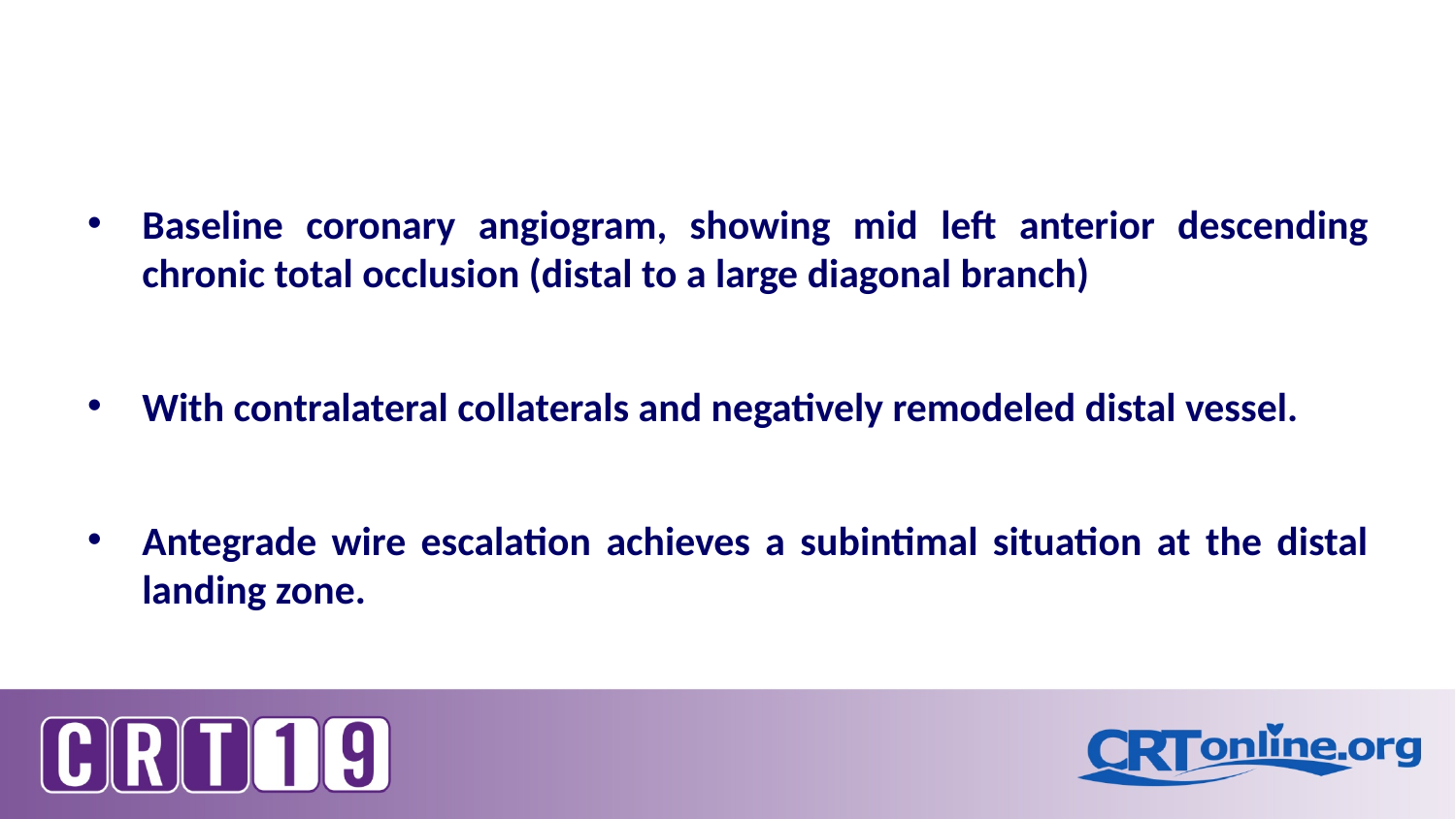

#
Baseline coronary angiogram, showing mid left anterior descending chronic total occlusion (distal to a large diagonal branch)

With contralateral collaterals and negatively remodeled distal vessel.

Antegrade wire escalation achieves a subintimal situation at the distal landing zone.